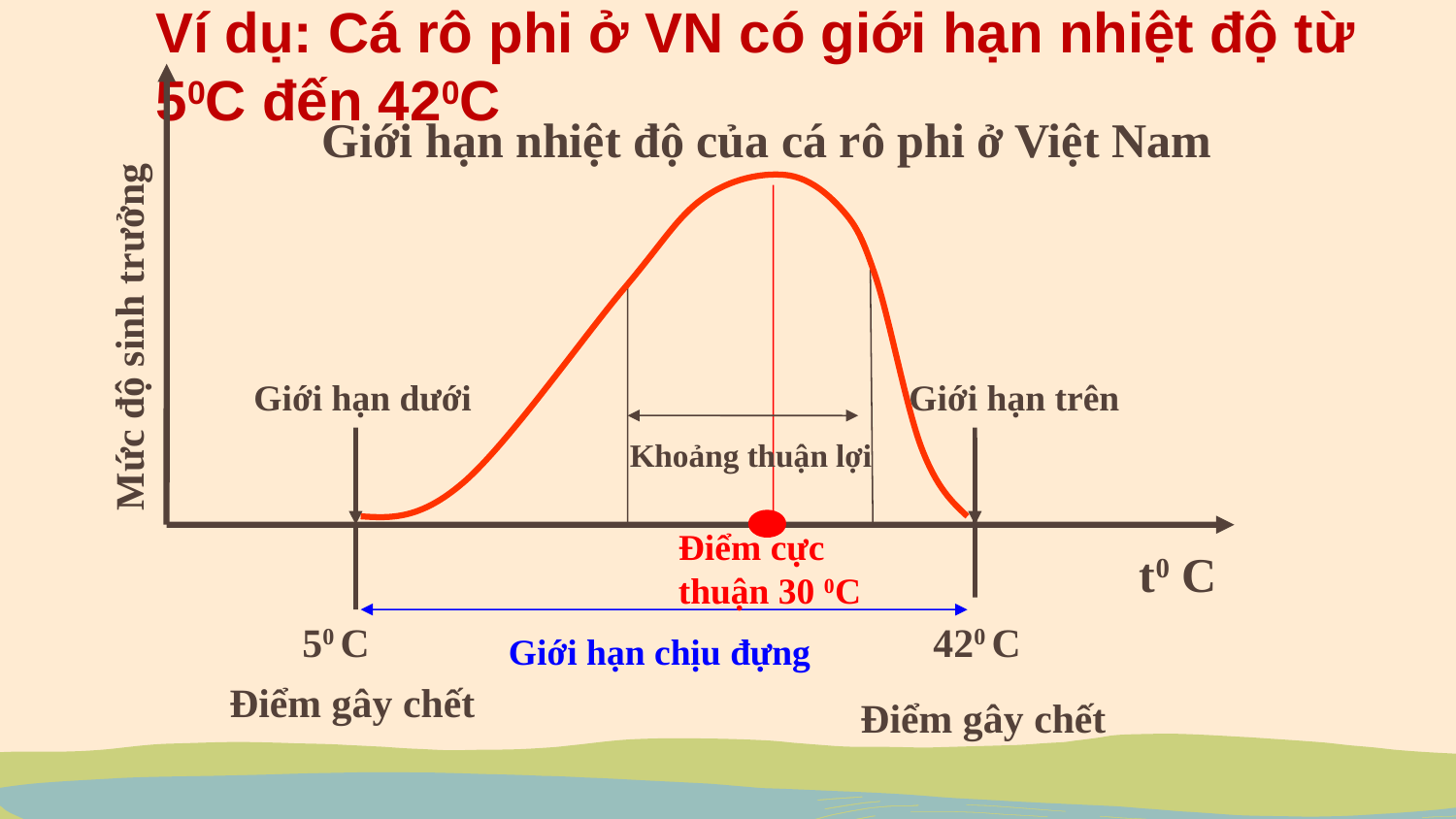

Ví dụ: Cá rô phi ở VN có giới hạn nhiệt độ từ 50C đến 420C

 Giới hạn nhiệt độ của cá rô phi ở Việt Nam

Mức độ sinh trưởng

Giới hạn dưới
Giới hạn trên

Khoảng thuận lợi

Điểm cực thuận 30 0C

t0 C
50 C

420 C
Giới hạn chịu đựng

Điểm gây chết
Điểm gây chết